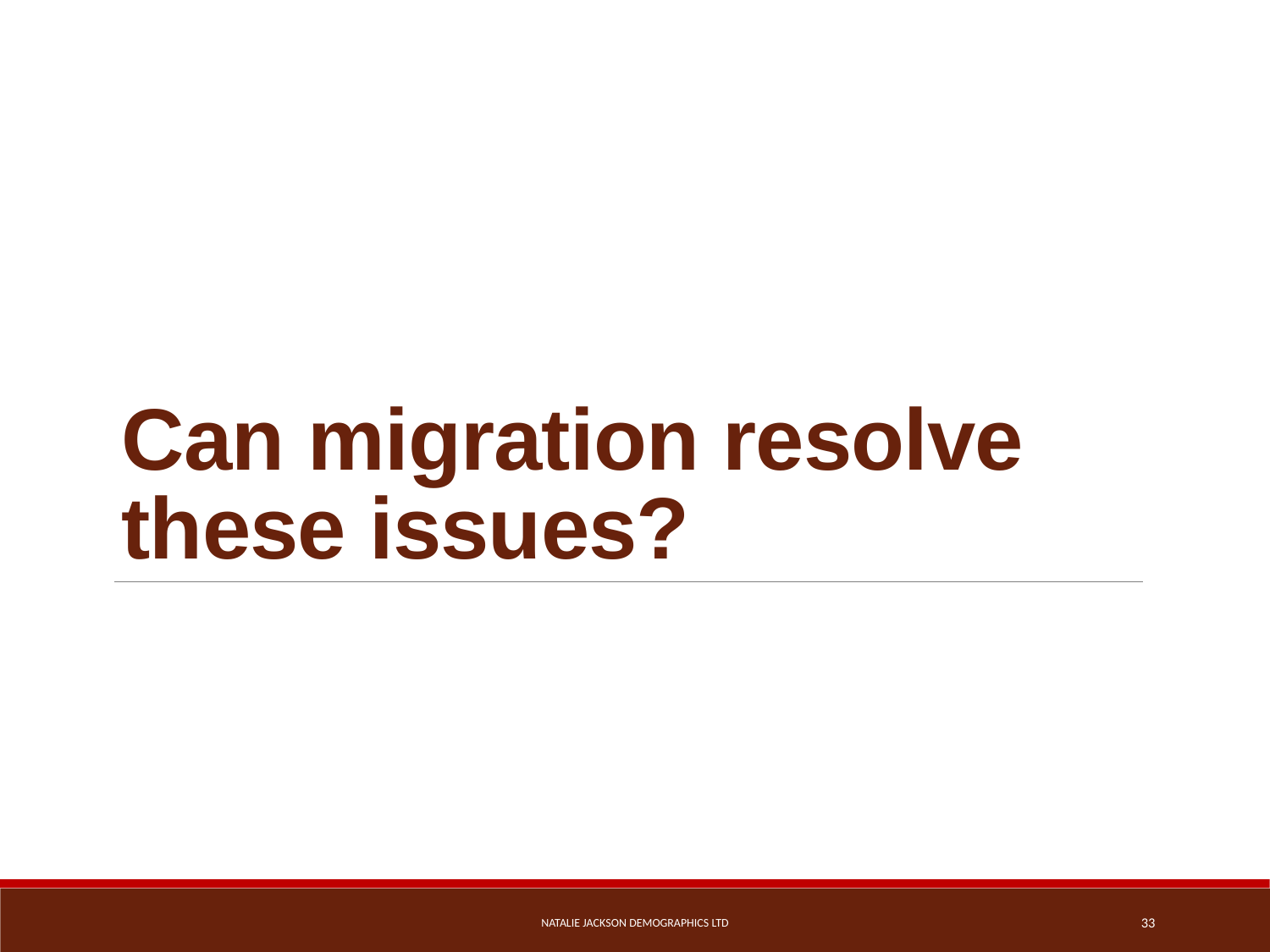

# Can migration resolve these issues?
Natalie Jackson Demographics Ltd
33